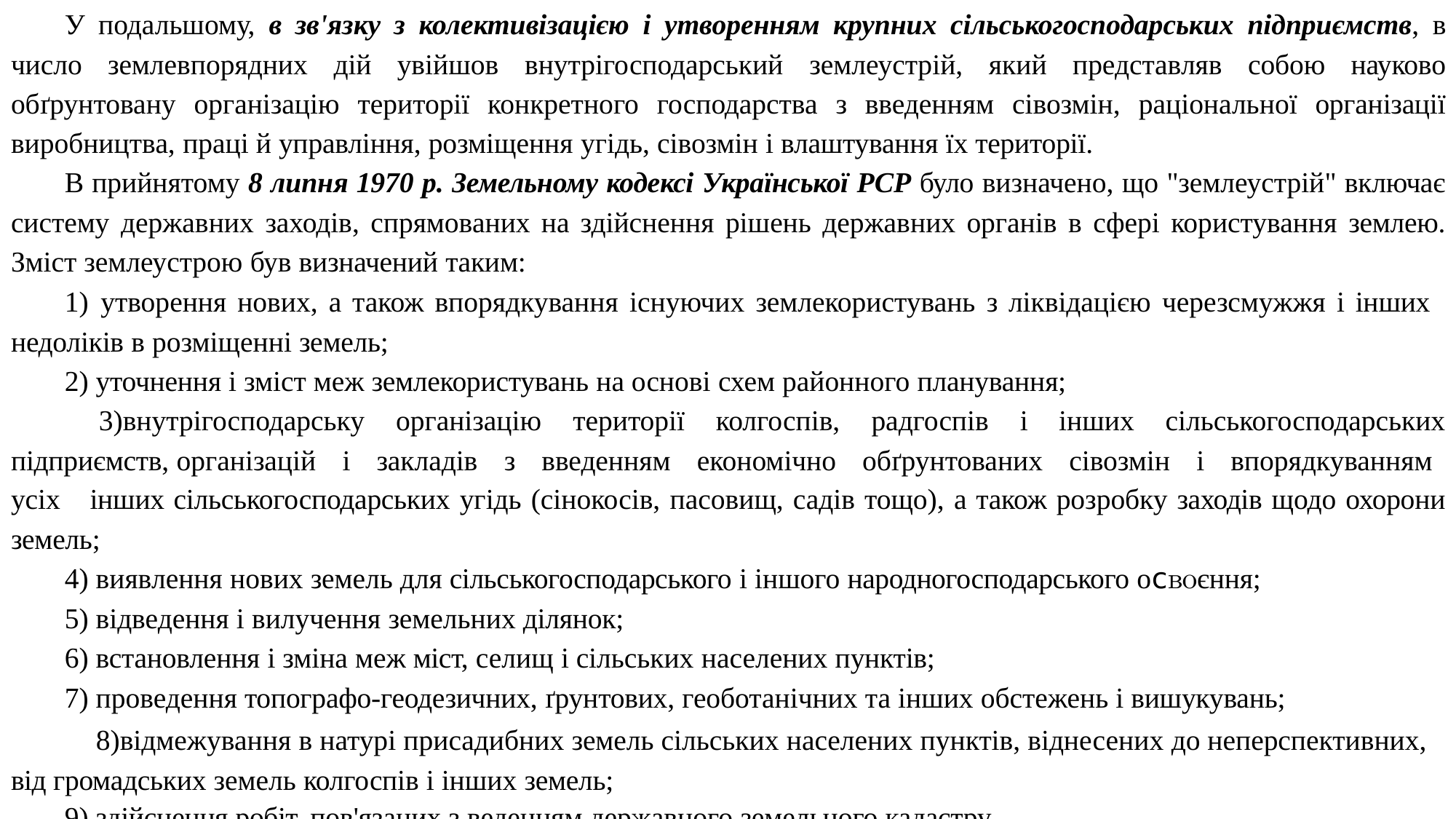

У подальшому, в зв'язку з колективізацією і утворенням крупних сільськогосподарських підприємств, в число  землевпорядних  дій  увійшов  внутрігосподарський  землеустрій,  який  представляв  собою  науково обґрунтовану  організацію  території  конкретного  господарства  з  введенням  сівозмін,  раціональної  організації виробництва, праці й управління, розміщення угідь, сівозмін і влаштування їх території.
В прийнятому 8 липня 1970 р. Земельному кодексі Української РСР було визначено, що "землеустрій" включає систему державних заходів, спрямованих на здійснення рішень державних органів в сфері користування землею. Зміст землеустрою був визначений таким:
утворення нових, а також впорядкування існуючих землекористувань з ліквідацією черезсмужжя і інших
недоліків в розміщенні земель;
уточнення і зміст меж землекористувань на основі схем районного планування;
внутрігосподарську організацію території колгоспів, радгоспів і інших сільськогосподарських підприємств, організацій  і  закладів  з  введенням  економічно  обґрунтованих  сівозмін  і  впорядкуванням  усіх  інших сільськогосподарських угідь (сінокосів, пасовищ, садів тощо), а також розробку заходів щодо охорони земель;
виявлення нових земель для сільськогосподарського і іншого народногосподарського о𝖼ʙоєння;
відведення і вилучення земельних ділянок;
встановлення і зміна меж міст, селищ і сільських населених пунктів;
проведення топографо-геодезичних, ґрунтових, геоботанічних та інших обстежень і вишукувань;
відмежування в натурі присадибних земель сільських населених пунктів, віднесених до неперспективних, від громадських земель колгоспів і інших земель;
здійснення робіт, пов'язаних з веденням державного земельного кадастру.